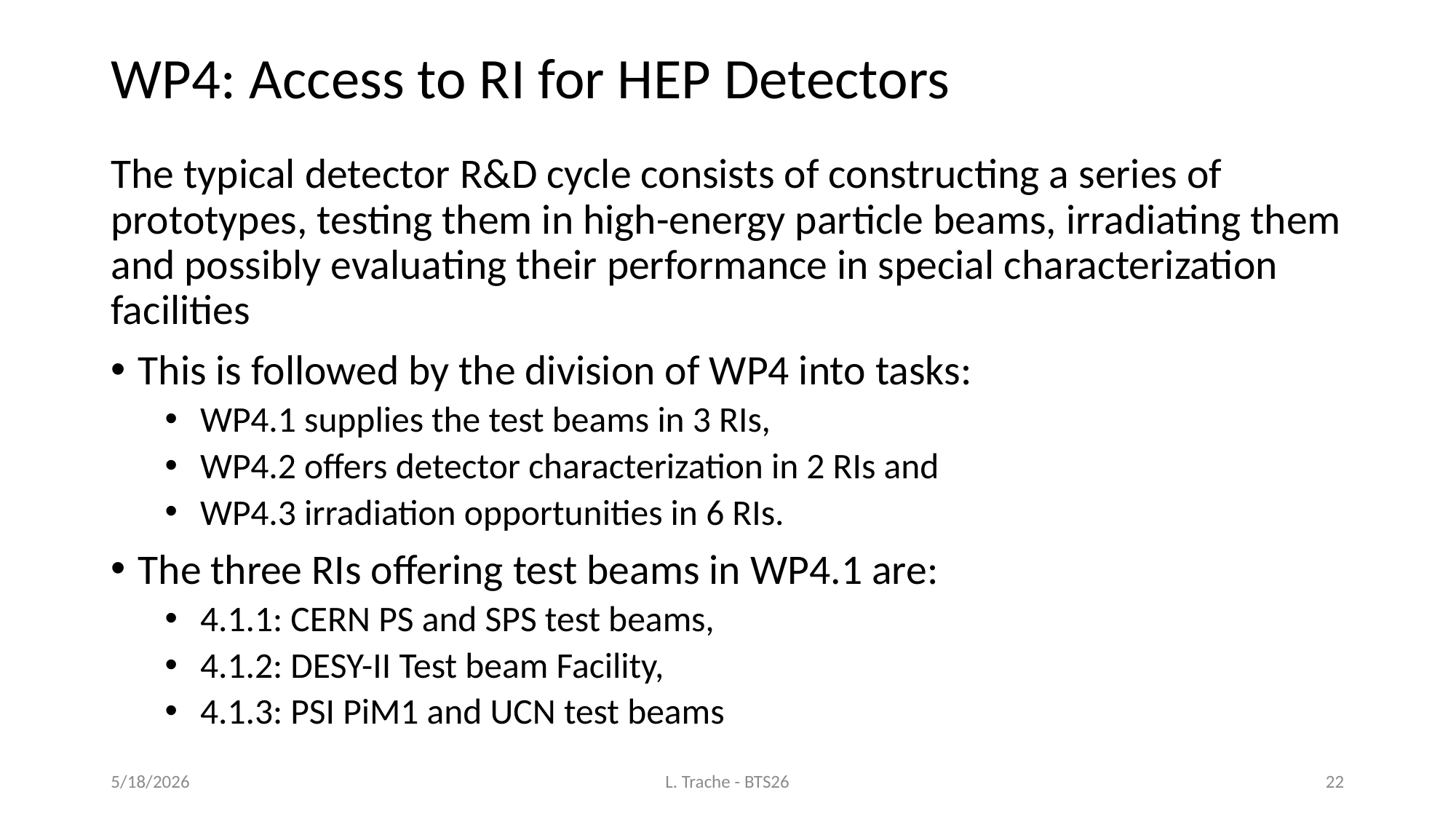

# WP4: Access to RI for HEP Detectors
The typical detector R&D cycle consists of constructing a series of prototypes, testing them in high-energy particle beams, irradiating them and possibly evaluating their performance in special characterization facilities
This is followed by the division of WP4 into tasks:
 WP4.1 supplies the test beams in 3 RIs,
 WP4.2 offers detector characterization in 2 RIs and
 WP4.3 irradiation opportunities in 6 RIs.
The three RIs offering test beams in WP4.1 are:
 4.1.1: CERN PS and SPS test beams,
 4.1.2: DESY-II Test beam Facility,
 4.1.3: PSI PiM1 and UCN test beams
5/18/2026
L. Trache - BTS26
22